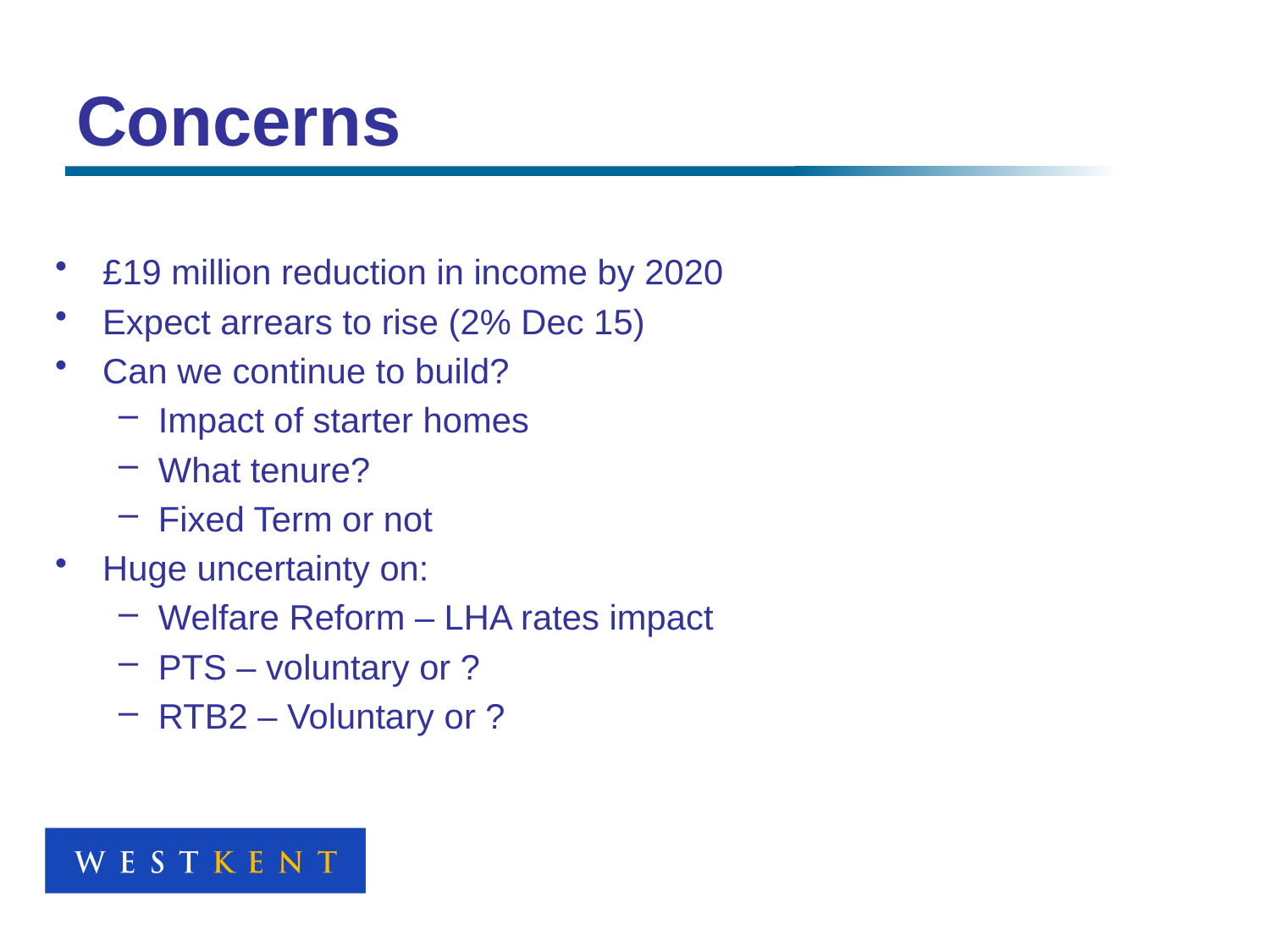

# Concerns
£19 million reduction in income by 2020
Expect arrears to rise (2% Dec 15)
Can we continue to build?
Impact of starter homes
What tenure?
Fixed Term or not
Huge uncertainty on:
Welfare Reform – LHA rates impact
PTS – voluntary or ?
RTB2 – Voluntary or ?